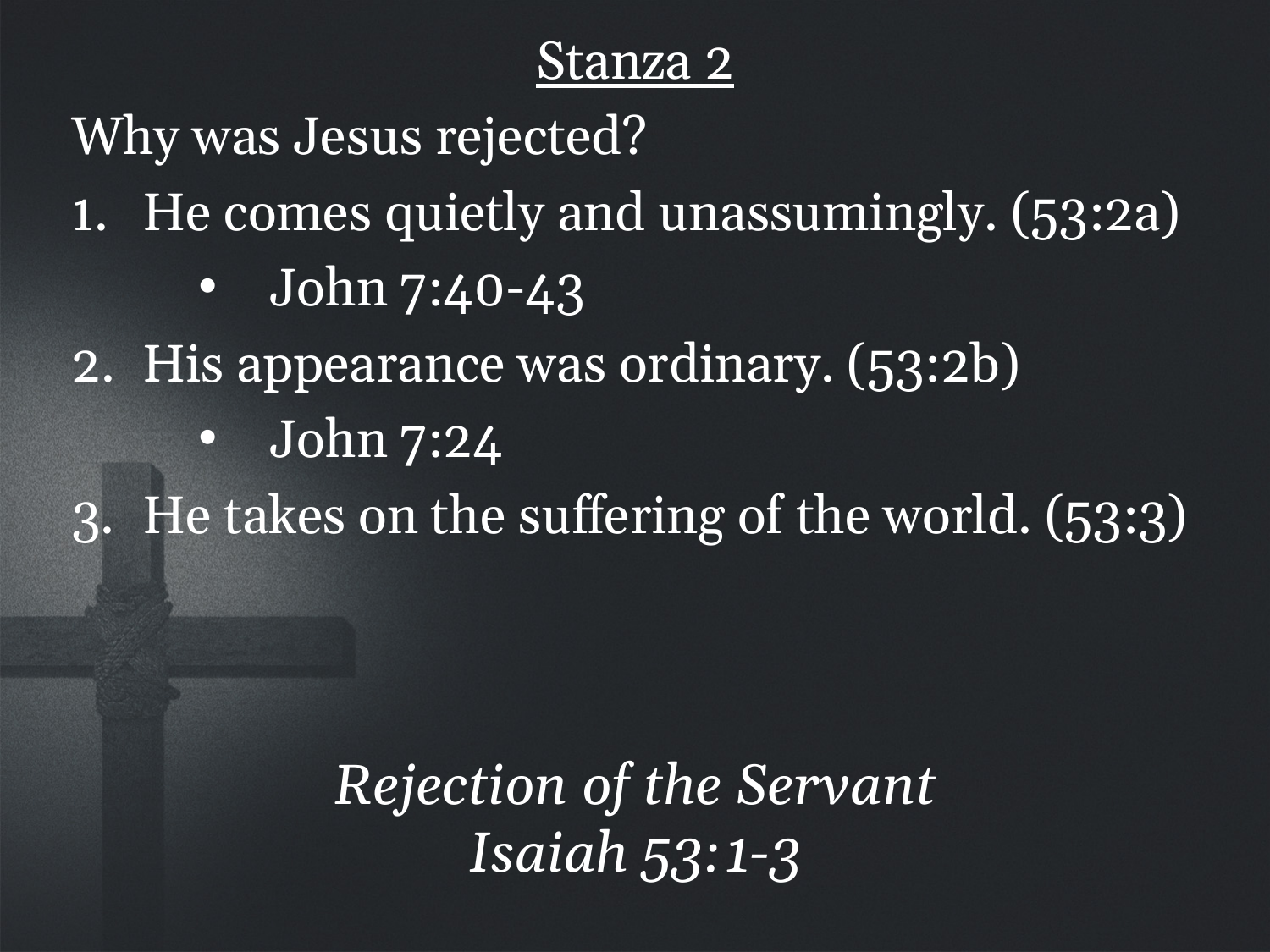

Stanza 2
Why was Jesus rejected?
He comes quietly and unassumingly. (53:2a)
John 7:40-43
His appearance was ordinary. (53:2b)
John 7:24
He takes on the suffering of the world. (53:3)
# Rejection of the Servant Isaiah 53:1-3